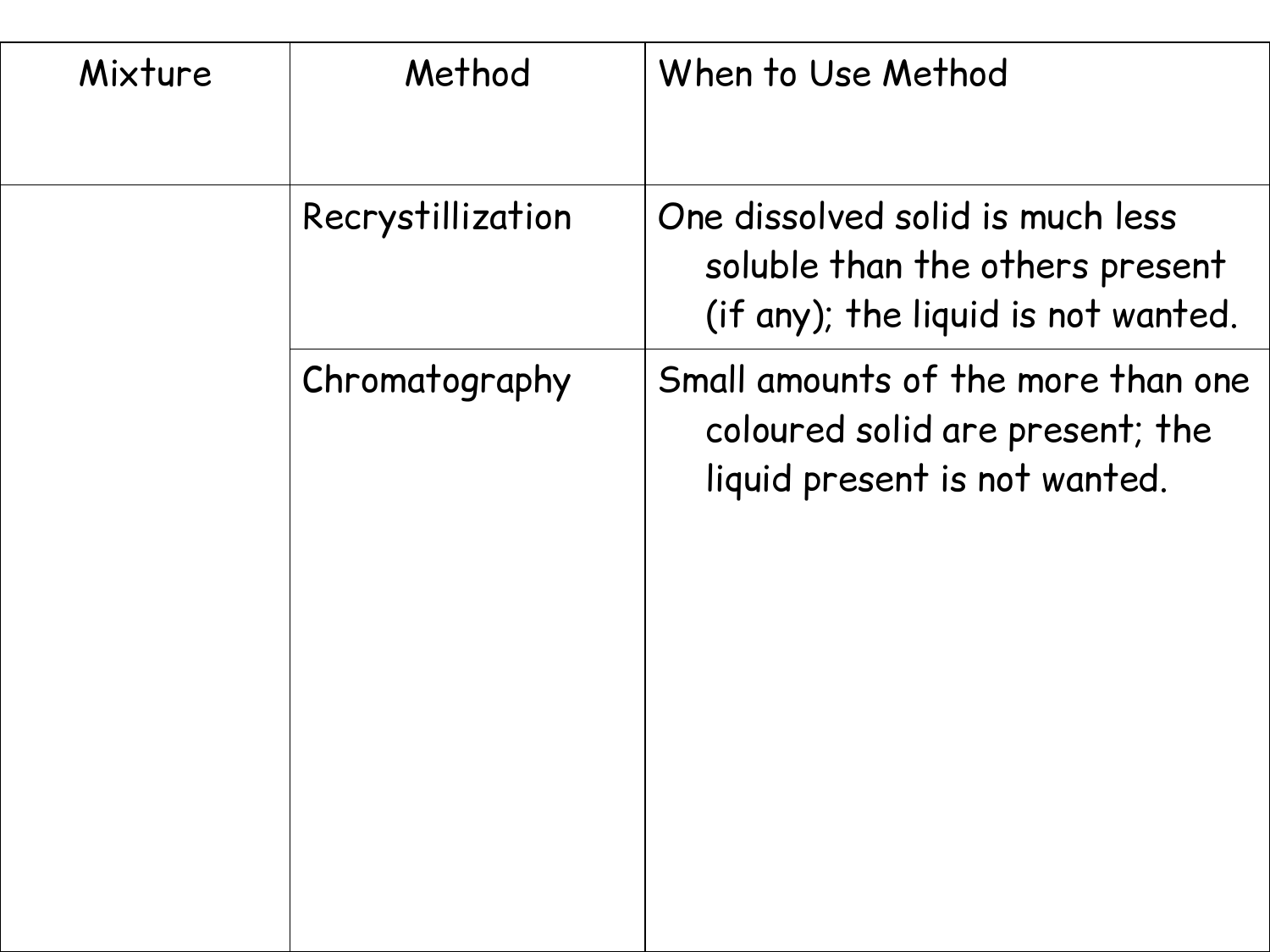

| Mixture | Method | When to Use Method |
| --- | --- | --- |
|  | Recrystillization | One dissolved solid is much less soluble than the others present (if any); the liquid is not wanted. |
|  | Chromatography | Small amounts of the more than one coloured solid are present; the liquid present is not wanted. |